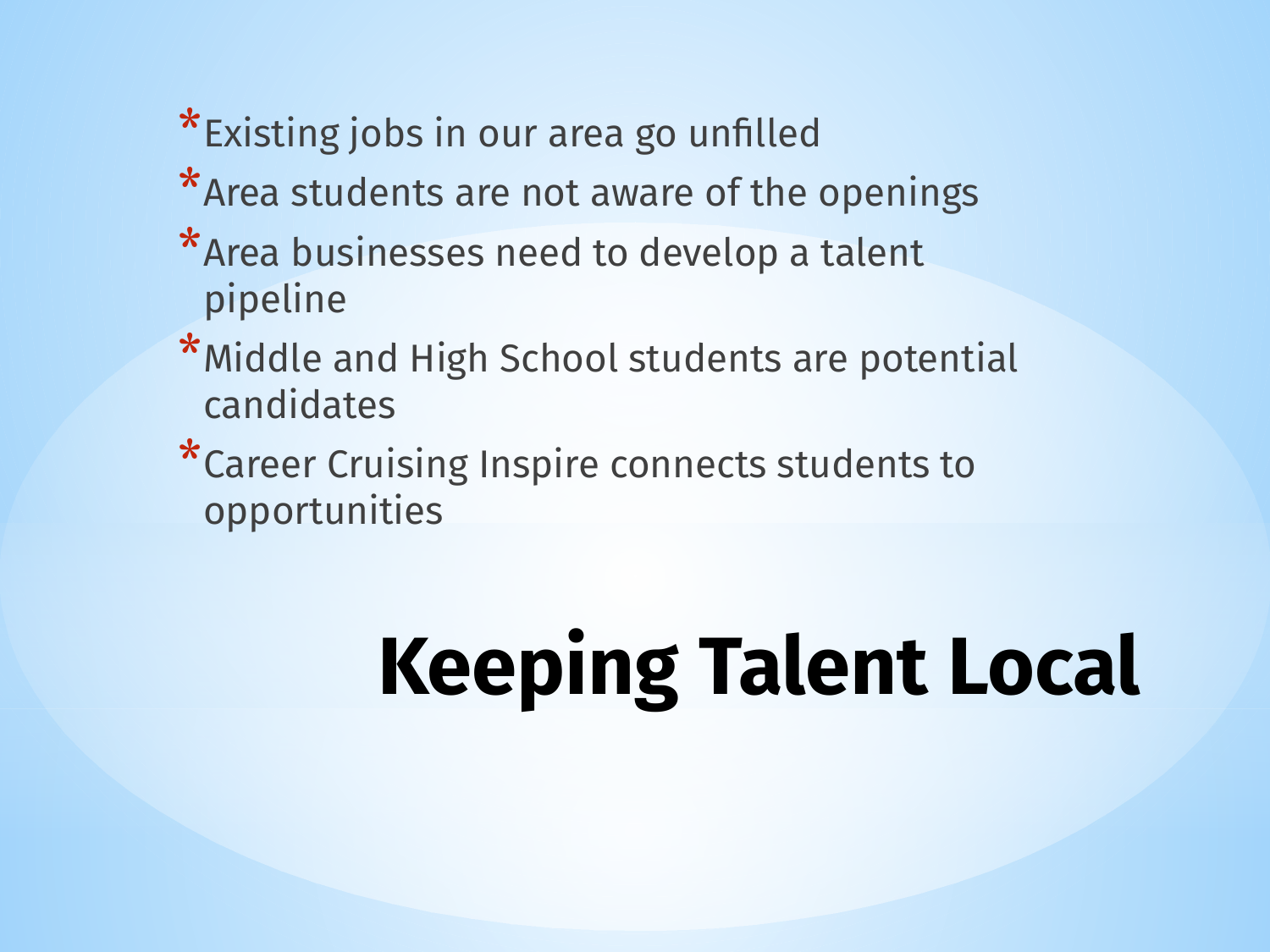

Existing jobs in our area go unfilled
Area students are not aware of the openings
Area businesses need to develop a talent pipeline
Middle and High School students are potential candidates
Career Cruising Inspire connects students to opportunities
# Keeping Talent Local